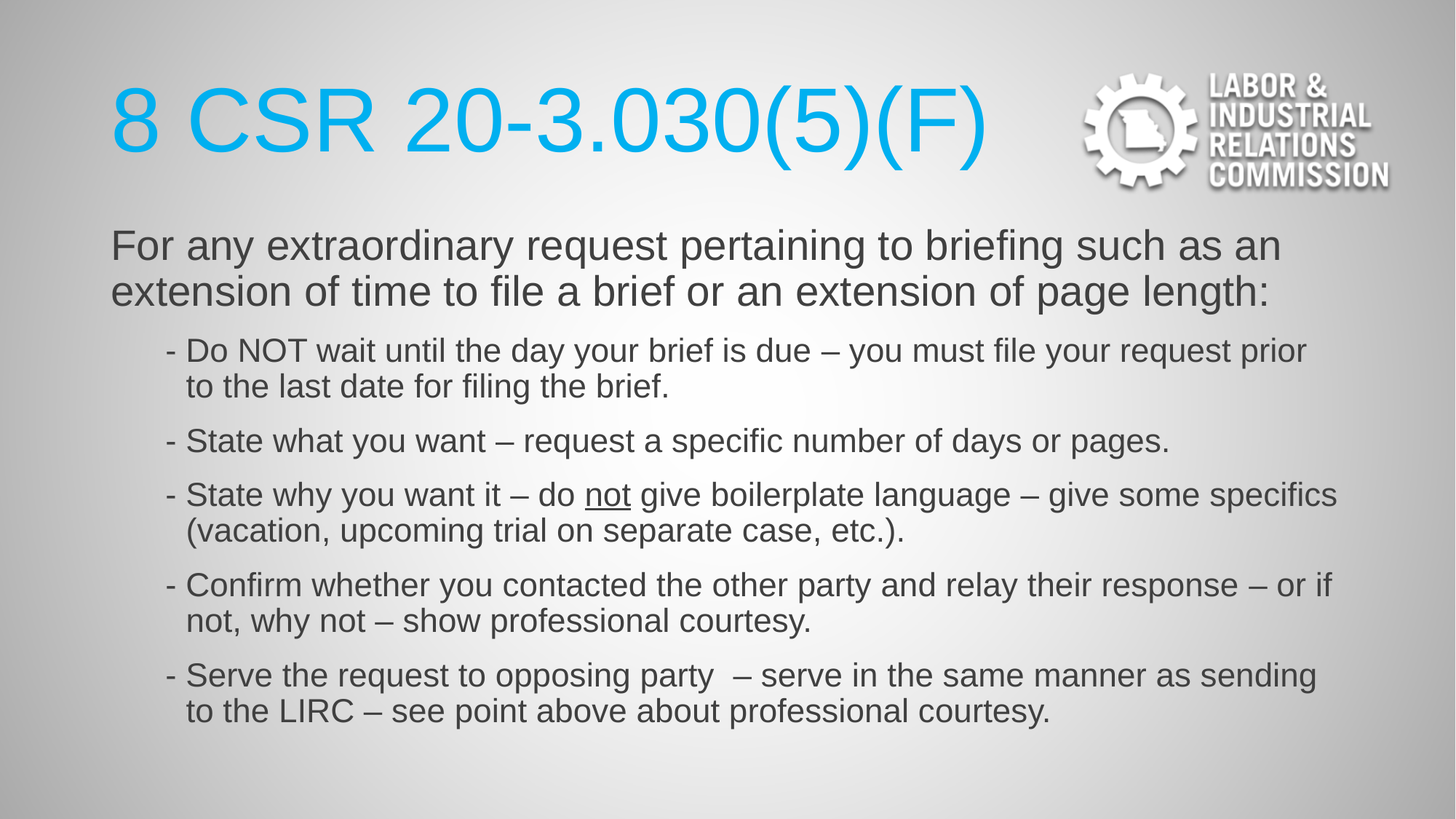

# 8 CSR 20-3.030(5)(F)
For any extraordinary request pertaining to briefing such as an extension of time to file a brief or an extension of page length:
- Do NOT wait until the day your brief is due – you must file your request prior to the last date for filing the brief.
- State what you want – request a specific number of days or pages.
- State why you want it – do not give boilerplate language – give some specifics (vacation, upcoming trial on separate case, etc.).
- Confirm whether you contacted the other party and relay their response – or if not, why not – show professional courtesy.
- Serve the request to opposing party  – serve in the same manner as sending to the LIRC – see point above about professional courtesy.